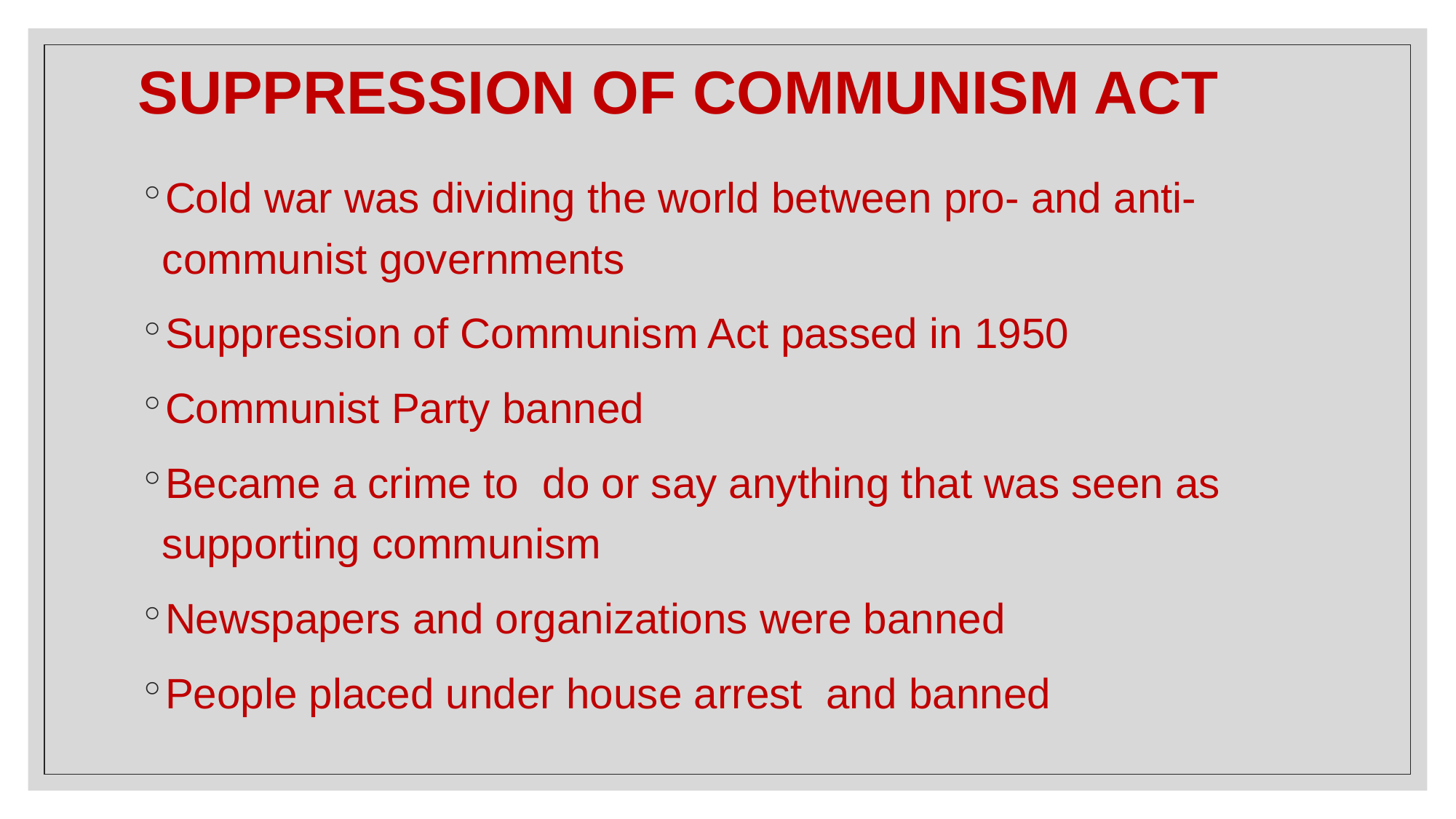

# SUPPRESSION OF COMMUNISM ACT
Cold war was dividing the world between pro- and anti- communist governments
Suppression of Communism Act passed in 1950
Communist Party banned
Became a crime to  do or say anything that was seen as supporting communism
Newspapers and organizations were banned
People placed under house arrest  and banned